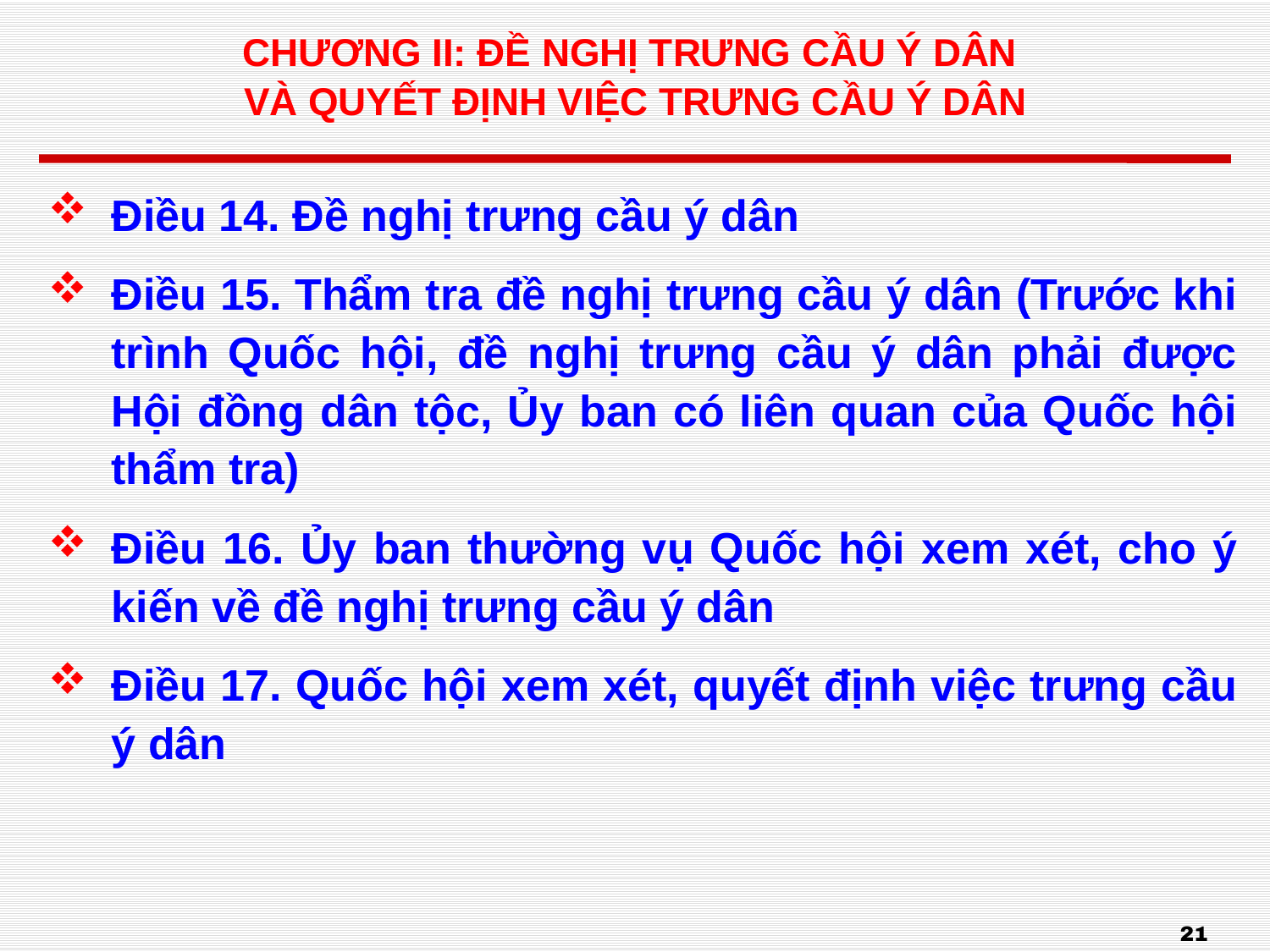

# CHƯƠNG II: ĐỀ NGHỊ TRƯNG CẦU Ý DÂN VÀ QUYẾT ĐỊNH VIỆC TRƯNG CẦU Ý DÂN
Điều 14. Đề nghị trưng cầu ý dân
Điều 15. Thẩm tra đề nghị trưng cầu ý dân (Trước khi trình Quốc hội, đề nghị trưng cầu ý dân phải được Hội đồng dân tộc, Ủy ban có liên quan của Quốc hội thẩm tra)
Điều 16. Ủy ban thường vụ Quốc hội xem xét, cho ý kiến về đề nghị trưng cầu ý dân
Điều 17. Quốc hội xem xét, quyết định việc trưng cầu ý dân